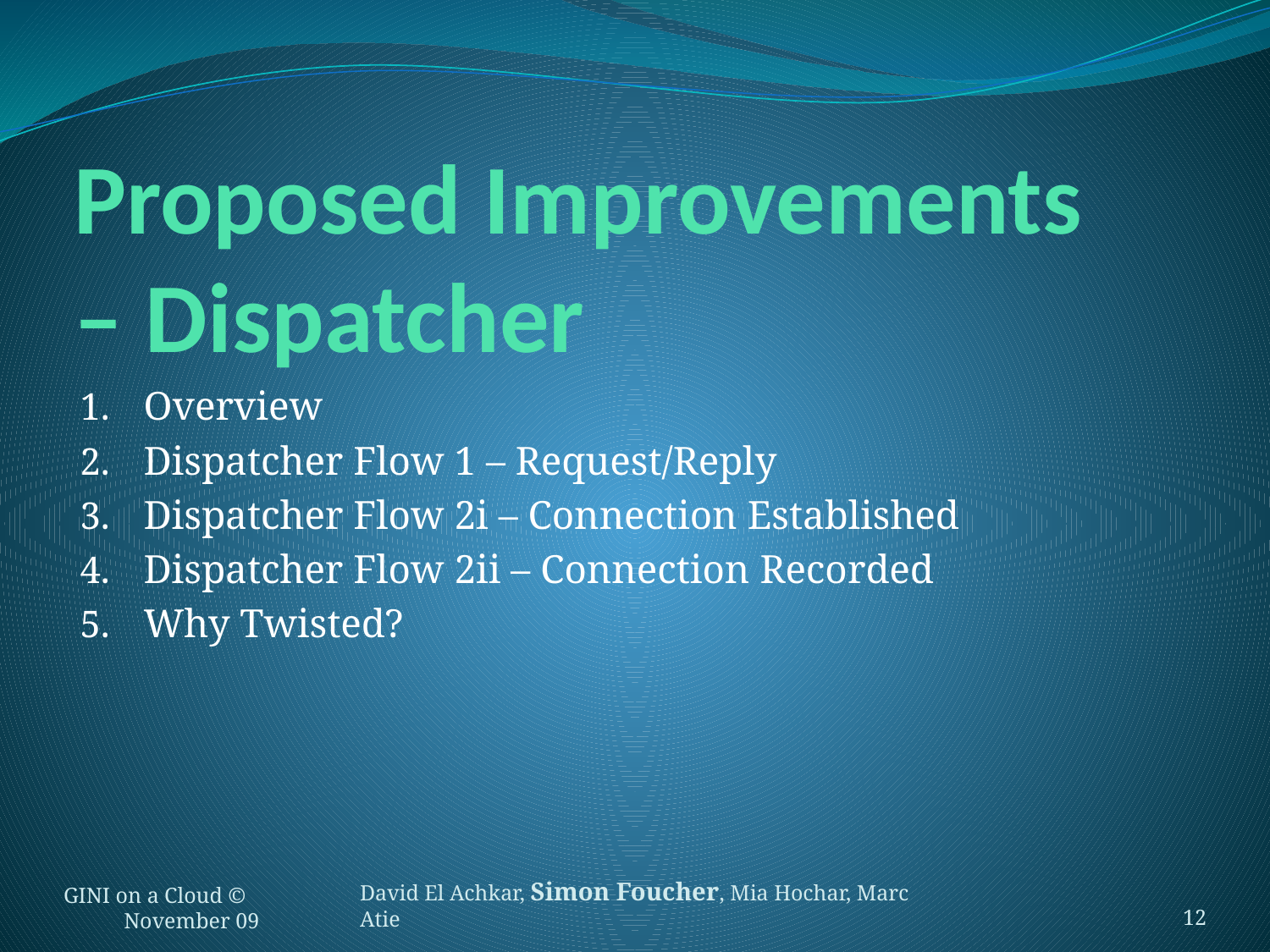

# Proposed Improvements – Dispatcher
Overview
Dispatcher Flow 1 – Request/Reply
Dispatcher Flow 2i – Connection Established
Dispatcher Flow 2ii – Connection Recorded
Why Twisted?
GINI on a Cloud ©                                November 09
12
David El Achkar, Simon Foucher, Mia Hochar, Marc Atie